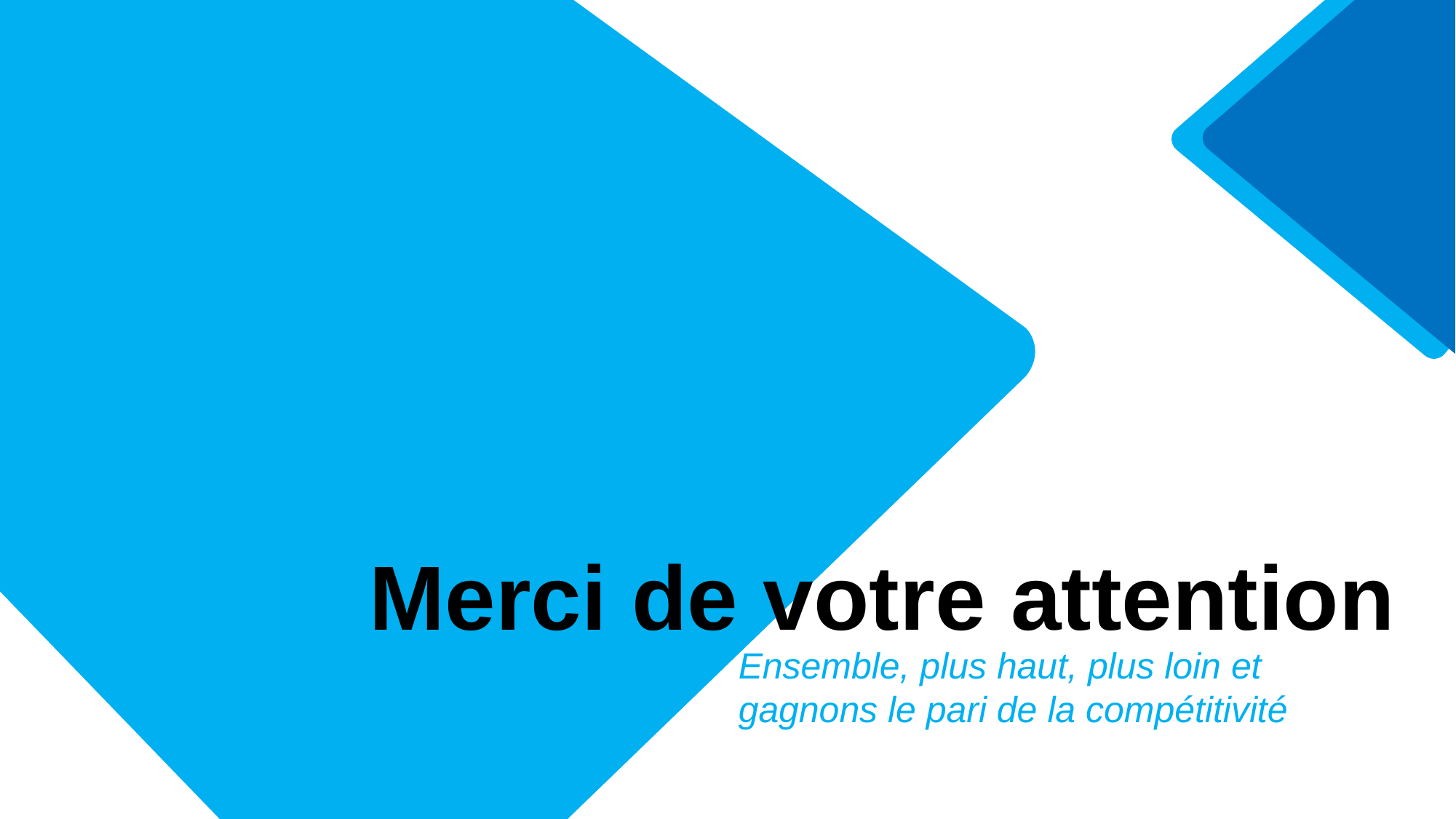

Merci de votre attention
Ensemble, plus haut, plus loin et gagnons le pari de la compétitivité